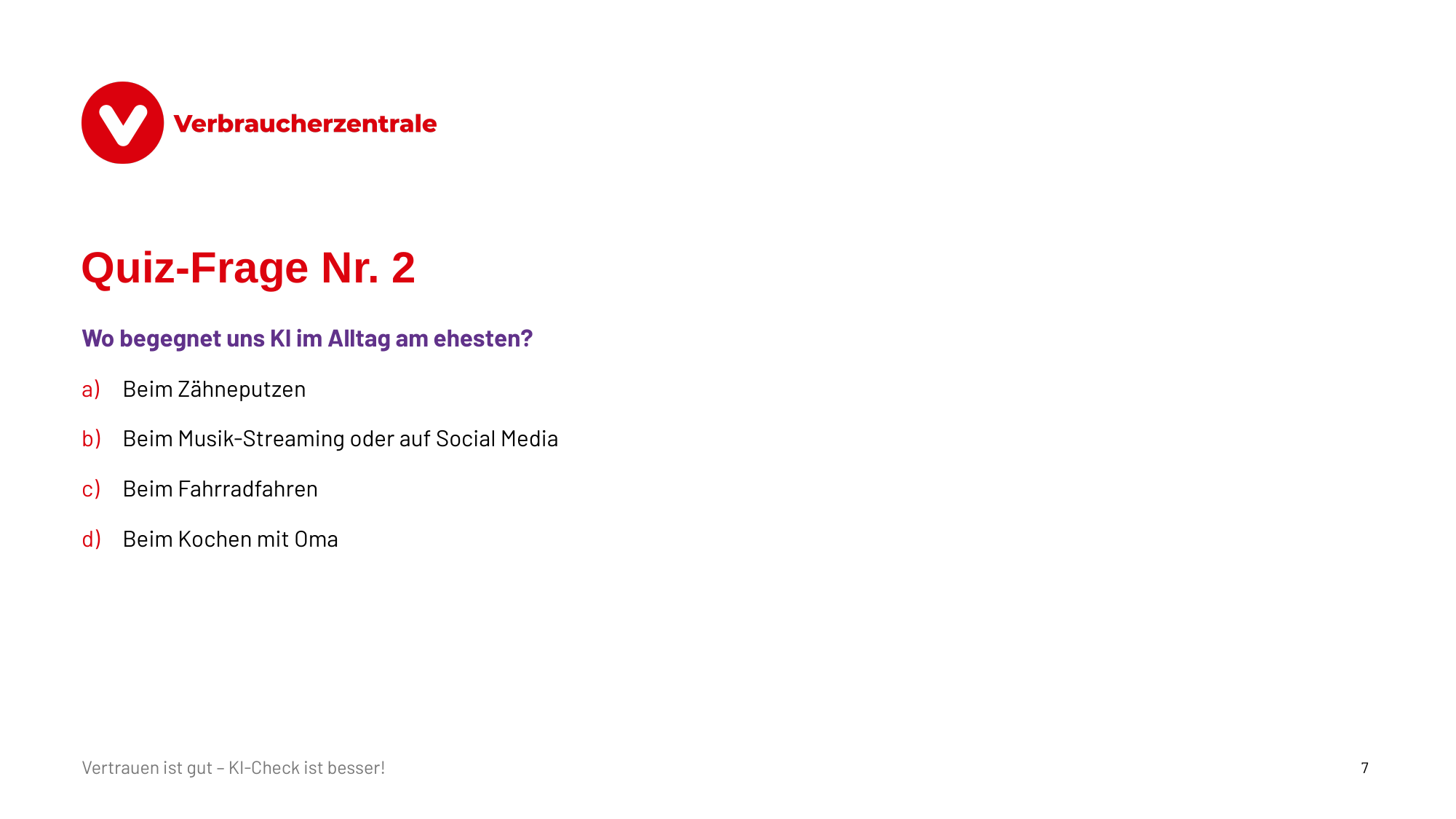

# Quiz-Frage Nr. 2
Wo begegnet uns KI im Alltag am ehesten?
Beim Zähneputzen
Beim Musik-Streaming oder auf Social Media
Beim Fahrradfahren
Beim Kochen mit Oma

Vertrauen ist gut – KI-Check ist besser!
7